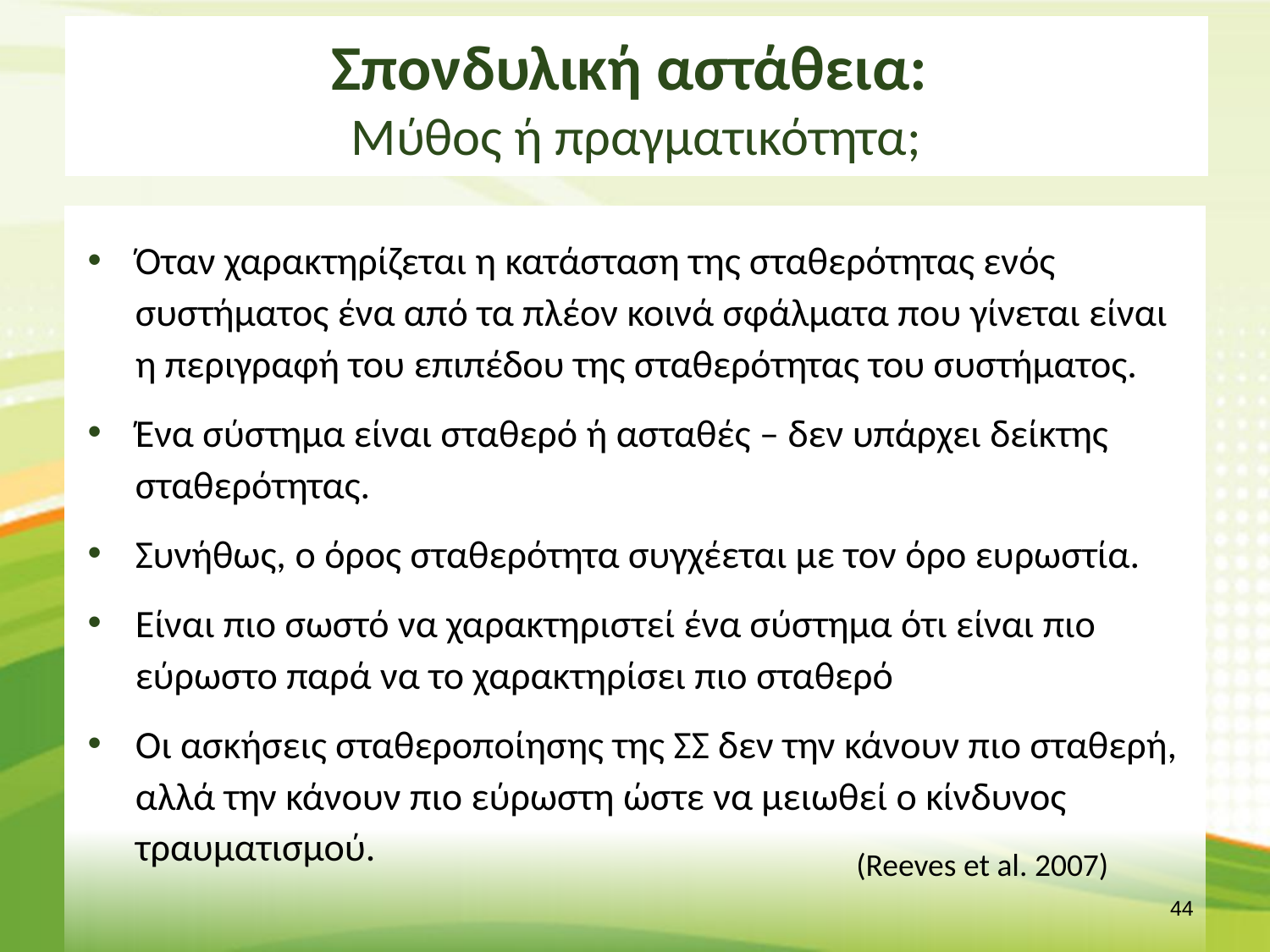

# Σπονδυλική αστάθεια: Μύθος ή πραγματικότητα;
Όταν χαρακτηρίζεται η κατάσταση της σταθερότητας ενός συστήματος ένα από τα πλέον κοινά σφάλματα που γίνεται είναι η περιγραφή του επιπέδου της σταθερότητας του συστήματος.
Ένα σύστημα είναι σταθερό ή ασταθές – δεν υπάρχει δείκτης σταθερότητας.
Συνήθως, ο όρος σταθερότητα συγχέεται με τον όρο ευρωστία.
Είναι πιο σωστό να χαρακτηριστεί ένα σύστημα ότι είναι πιο εύρωστο παρά να το χαρακτηρίσει πιο σταθερό
Οι ασκήσεις σταθεροποίησης της ΣΣ δεν την κάνουν πιο σταθερή, αλλά την κάνουν πιο εύρωστη ώστε να μειωθεί ο κίνδυνος τραυματισμού.

 (Reeves et al. 2007)
44